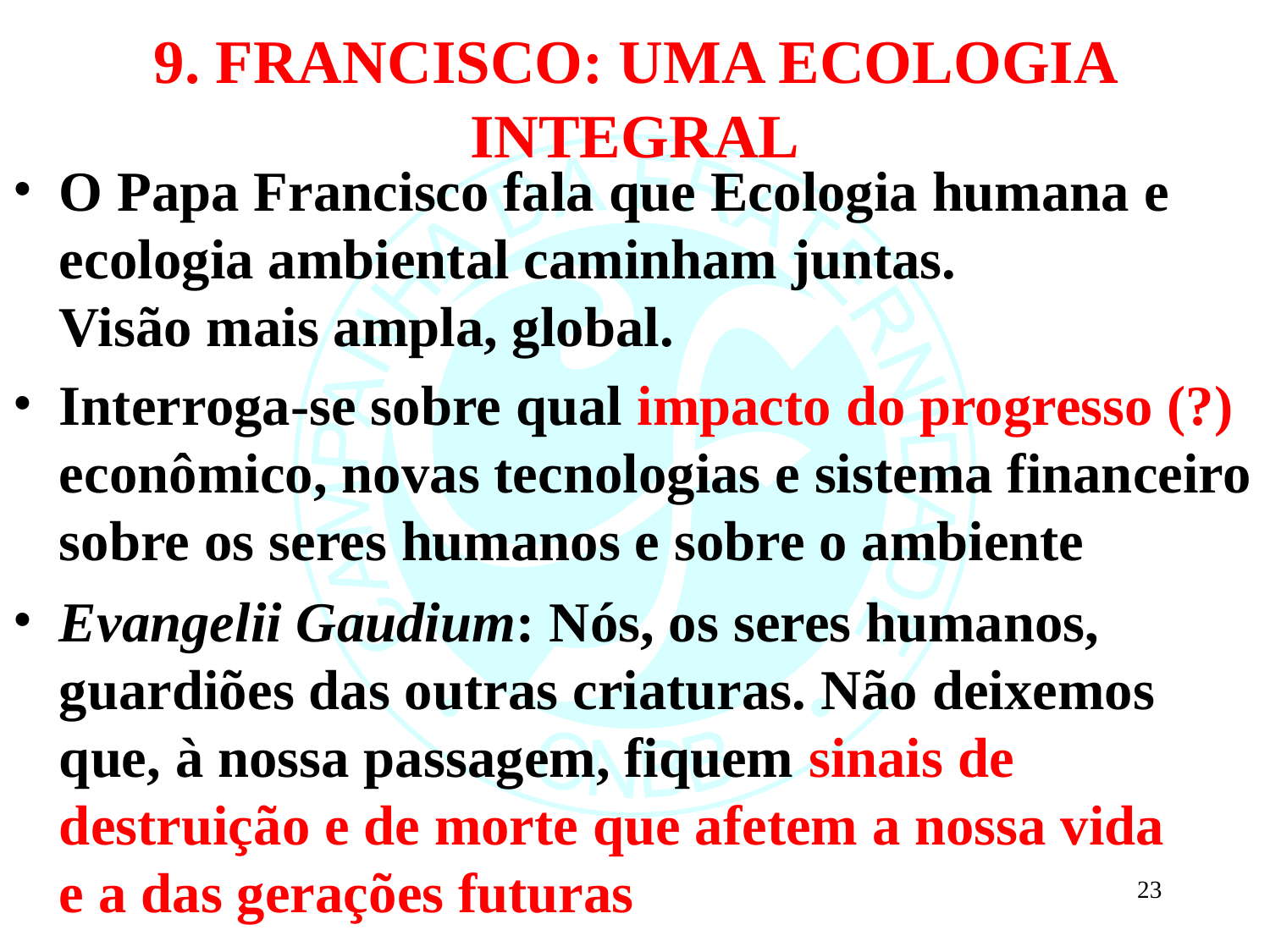

9. FRANCISCO: UMA ECOLOGIA INTEGRAL
O Papa Francisco fala que Ecologia humana e ecologia ambiental caminham juntas.              Visão mais ampla, global.
Interroga-se sobre qual impacto do progresso (?) econômico, novas tecnologias e sistema financeiro sobre os seres humanos e sobre o ambiente
Evangelii Gaudium: Nós, os seres humanos, guardiões das outras criaturas. Não deixemos que, à nossa passagem, fiquem sinais de destruição e de morte que afetem a nossa vida     e a das gerações futuras
23